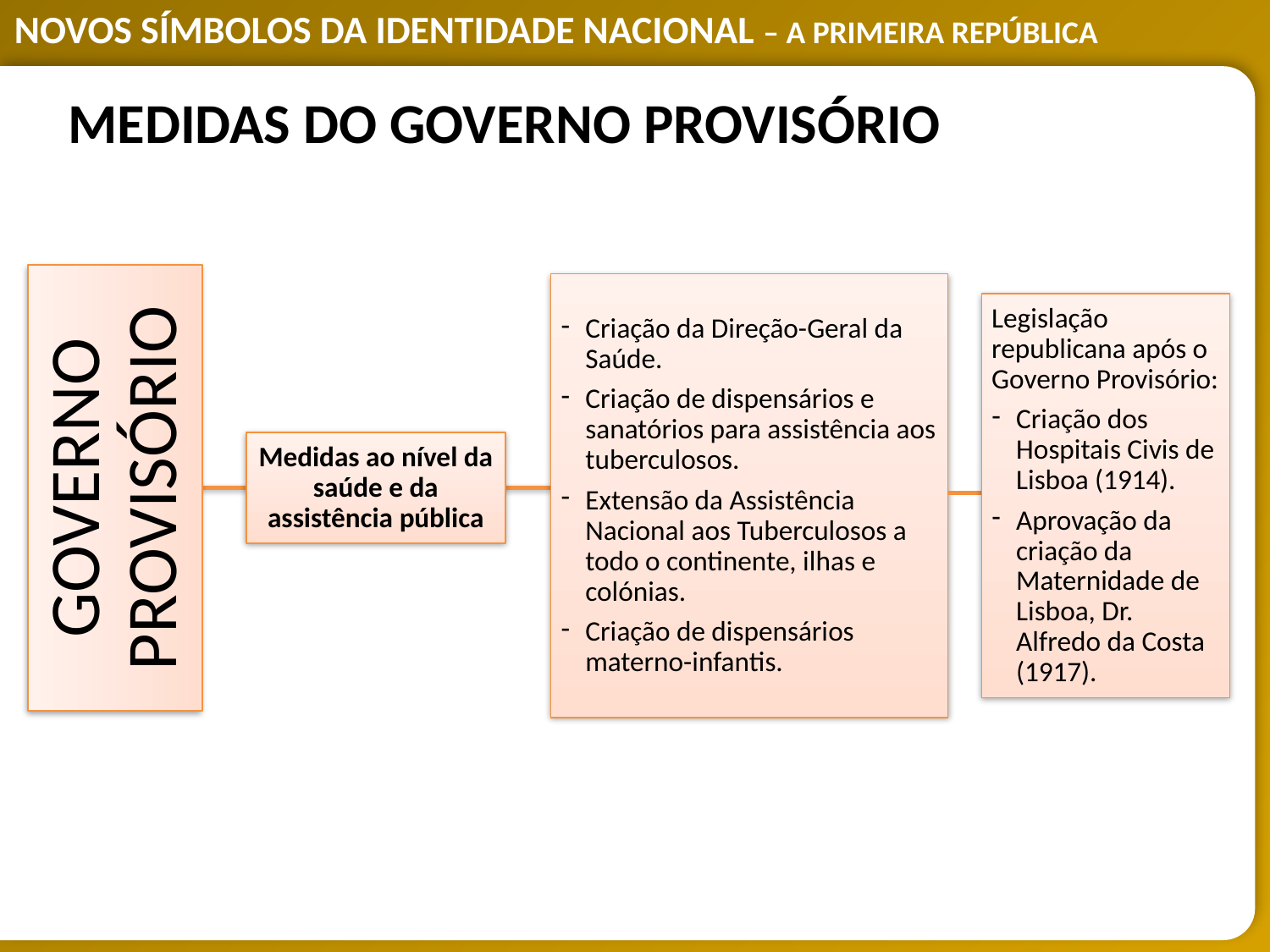

MEDIDAS DO GOVERNO PROVISÓRIO

Criação da Direção-Geral da Saúde.
Criação de dispensários e sanatórios para assistência aos tuberculosos.
Extensão da Assistência Nacional aos Tuberculosos a todo o continente, ilhas e colónias.
Criação de dispensários materno-infantis.
GOVERNO PROVISÓRIO
Medidas ao nível da saúde e da assistência pública

Legislação republicana após o Governo Provisório:
Criação dos Hospitais Civis de Lisboa (1914).
Aprovação da criação da Maternidade de Lisboa, Dr. Alfredo da Costa (1917).